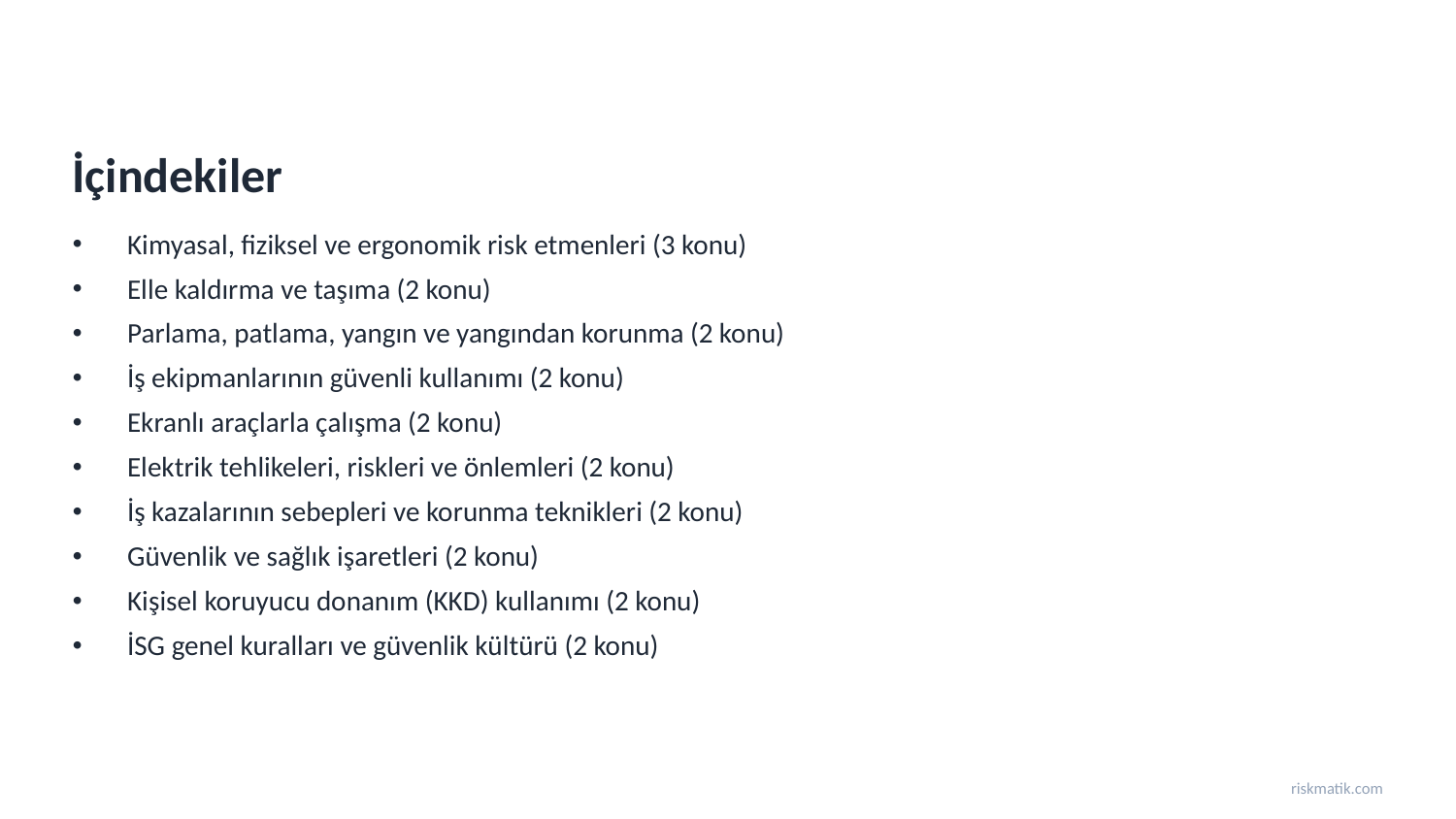

İçindekiler
Kimyasal, fiziksel ve ergonomik risk etmenleri (3 konu)
Elle kaldırma ve taşıma (2 konu)
Parlama, patlama, yangın ve yangından korunma (2 konu)
İş ekipmanlarının güvenli kullanımı (2 konu)
Ekranlı araçlarla çalışma (2 konu)
Elektrik tehlikeleri, riskleri ve önlemleri (2 konu)
İş kazalarının sebepleri ve korunma teknikleri (2 konu)
Güvenlik ve sağlık işaretleri (2 konu)
Kişisel koruyucu donanım (KKD) kullanımı (2 konu)
İSG genel kuralları ve güvenlik kültürü (2 konu)
riskmatik.com